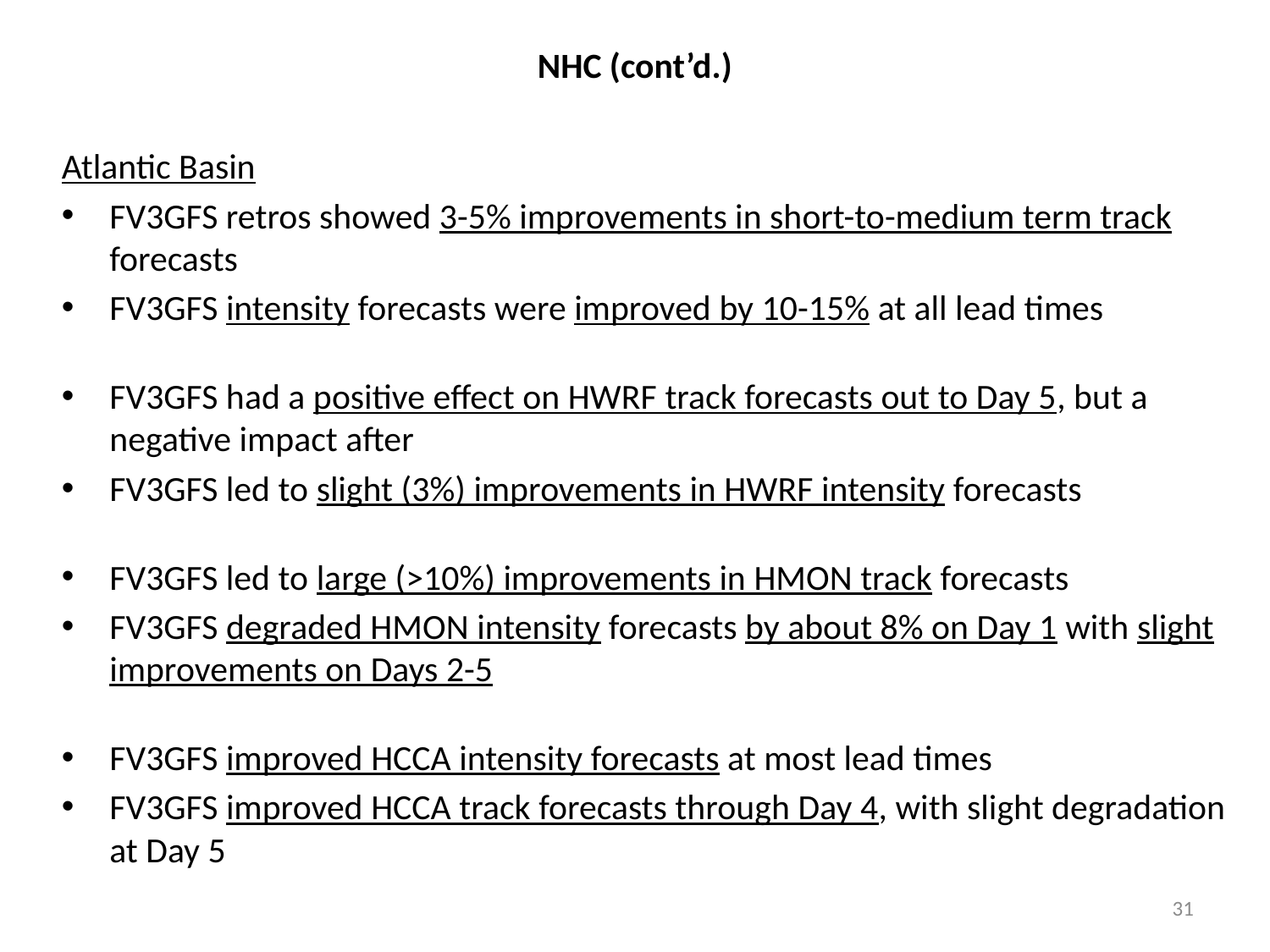

# NHC (cont’d.)
Atlantic Basin
FV3GFS retros showed 3-5% improvements in short-to-medium term track forecasts
FV3GFS intensity forecasts were improved by 10-15% at all lead times

FV3GFS had a positive effect on HWRF track forecasts out to Day 5, but a negative impact after
FV3GFS led to slight (3%) improvements in HWRF intensity forecasts

FV3GFS led to large (>10%) improvements in HMON track forecasts
FV3GFS degraded HMON intensity forecasts by about 8% on Day 1 with slight improvements on Days 2-5

FV3GFS improved HCCA intensity forecasts at most lead times
FV3GFS improved HCCA track forecasts through Day 4, with slight degradation at Day 5

31